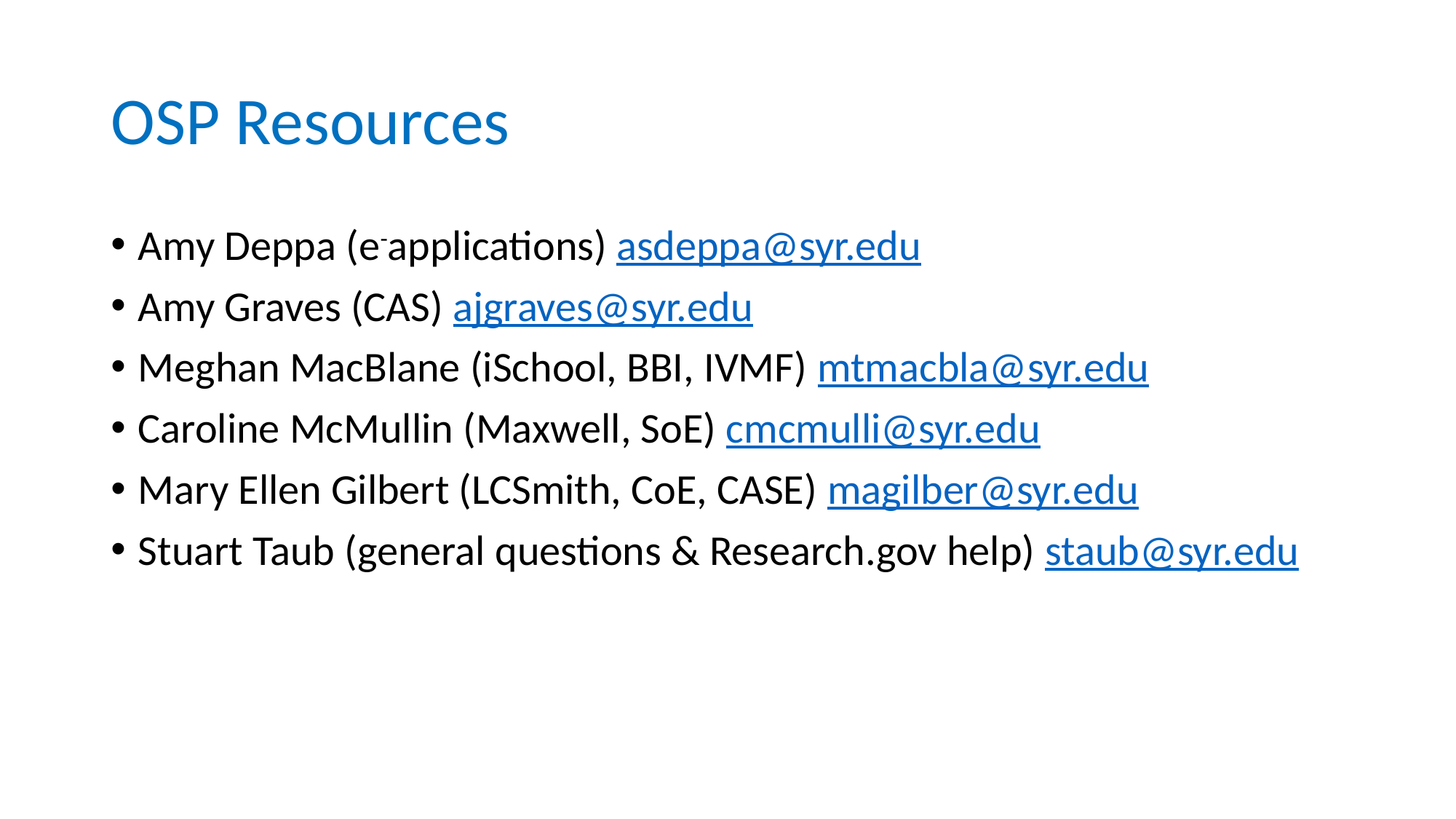

# OSP Resources
Amy Deppa (e-applications) asdeppa@syr.edu
Amy Graves (CAS) ajgraves@syr.edu
Meghan MacBlane (iSchool, BBI, IVMF) mtmacbla@syr.edu
Caroline McMullin (Maxwell, SoE) cmcmulli@syr.edu
Mary Ellen Gilbert (LCSmith, CoE, CASE) magilber@syr.edu
Stuart Taub (general questions & Research.gov help) staub@syr.edu